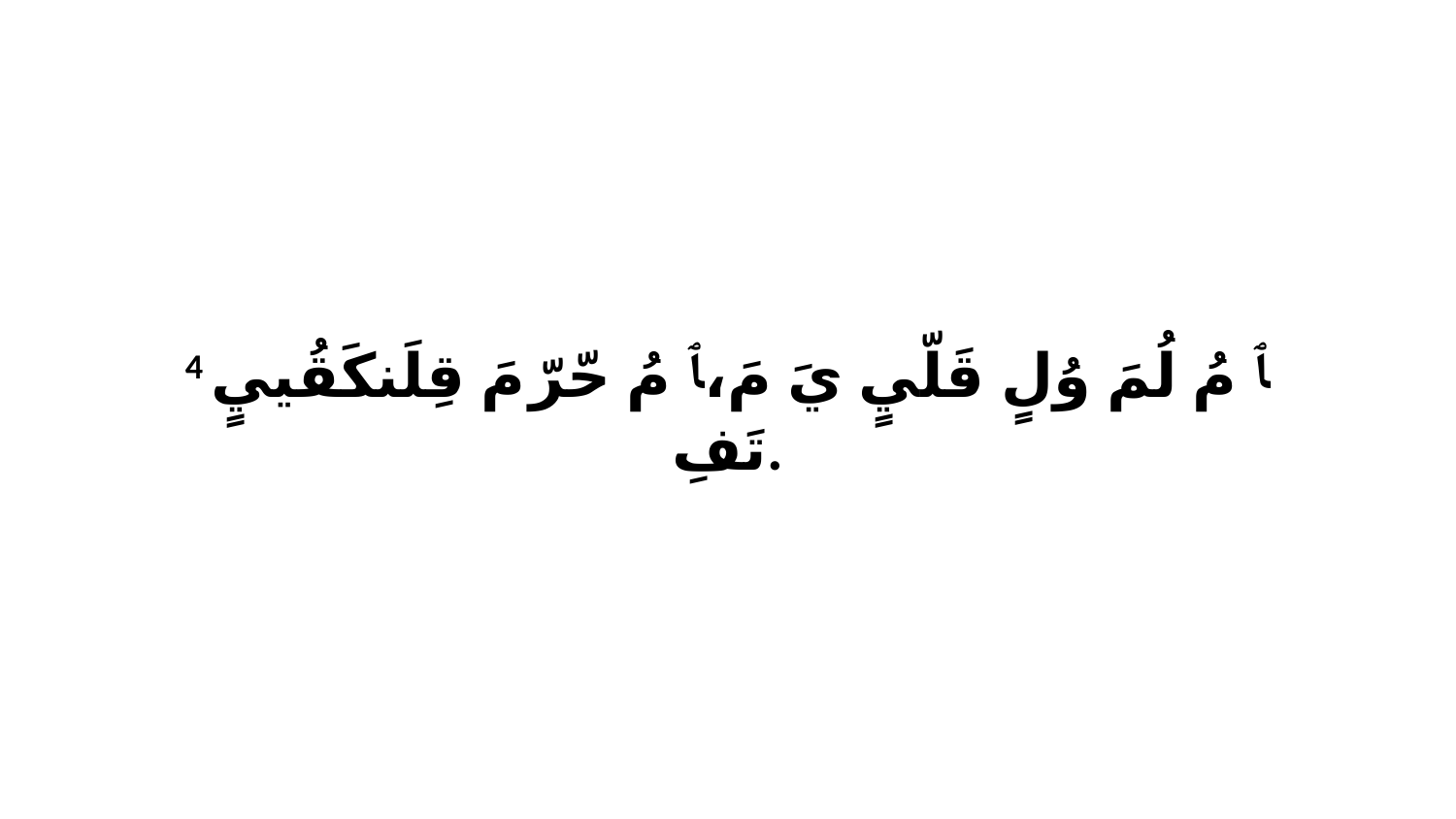

4 ﭑ مُ لُمَ وُلٍ قَلّيٍ يَ مَ،ﭑ مُ حّرّ مَ قِلَنكَقُييٍ تَفِ.